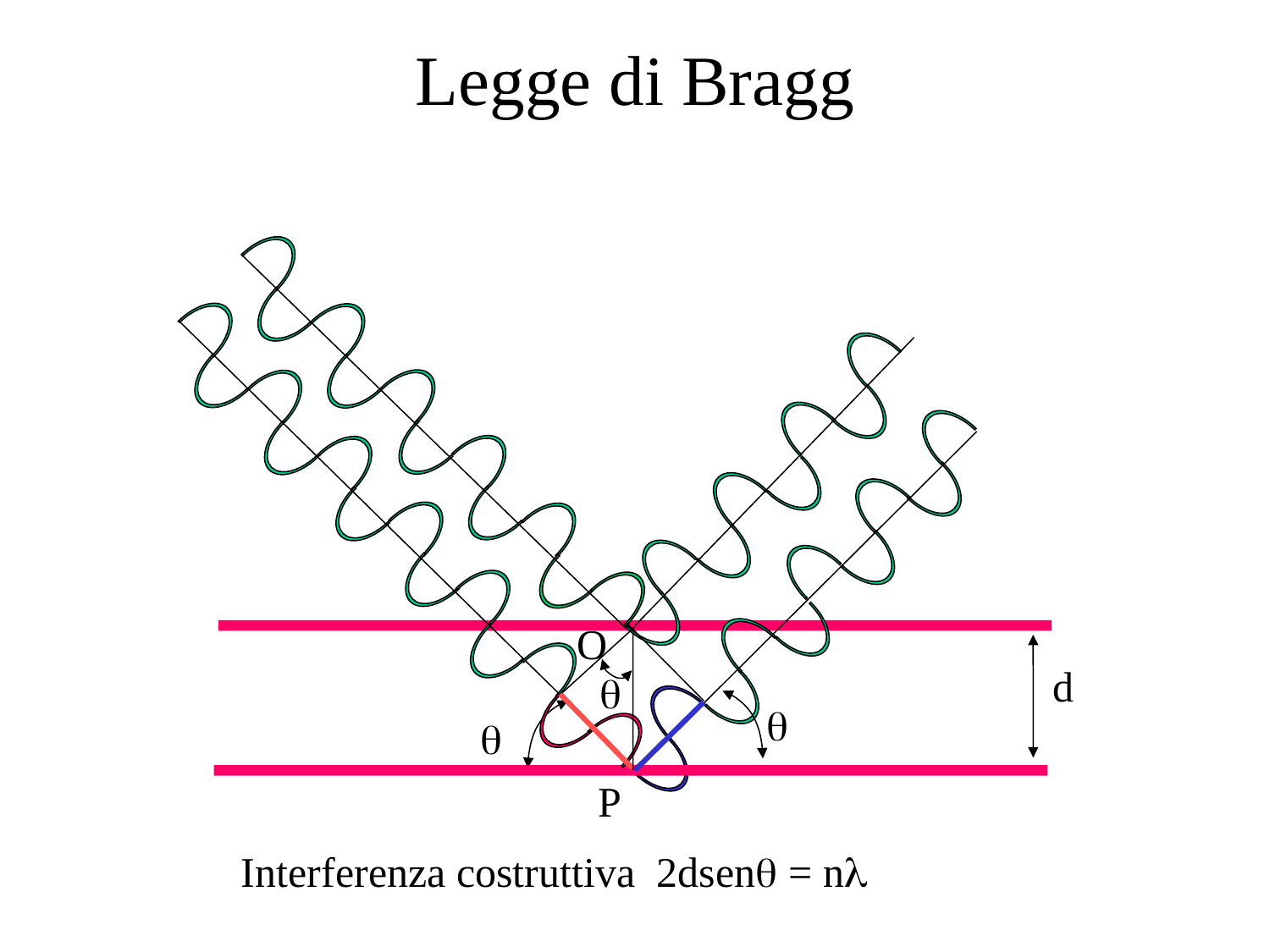

# Legge di Bragg

O

d

θ

θ

θ

P

Interferenza costruttiva  2dsenθ = nλ